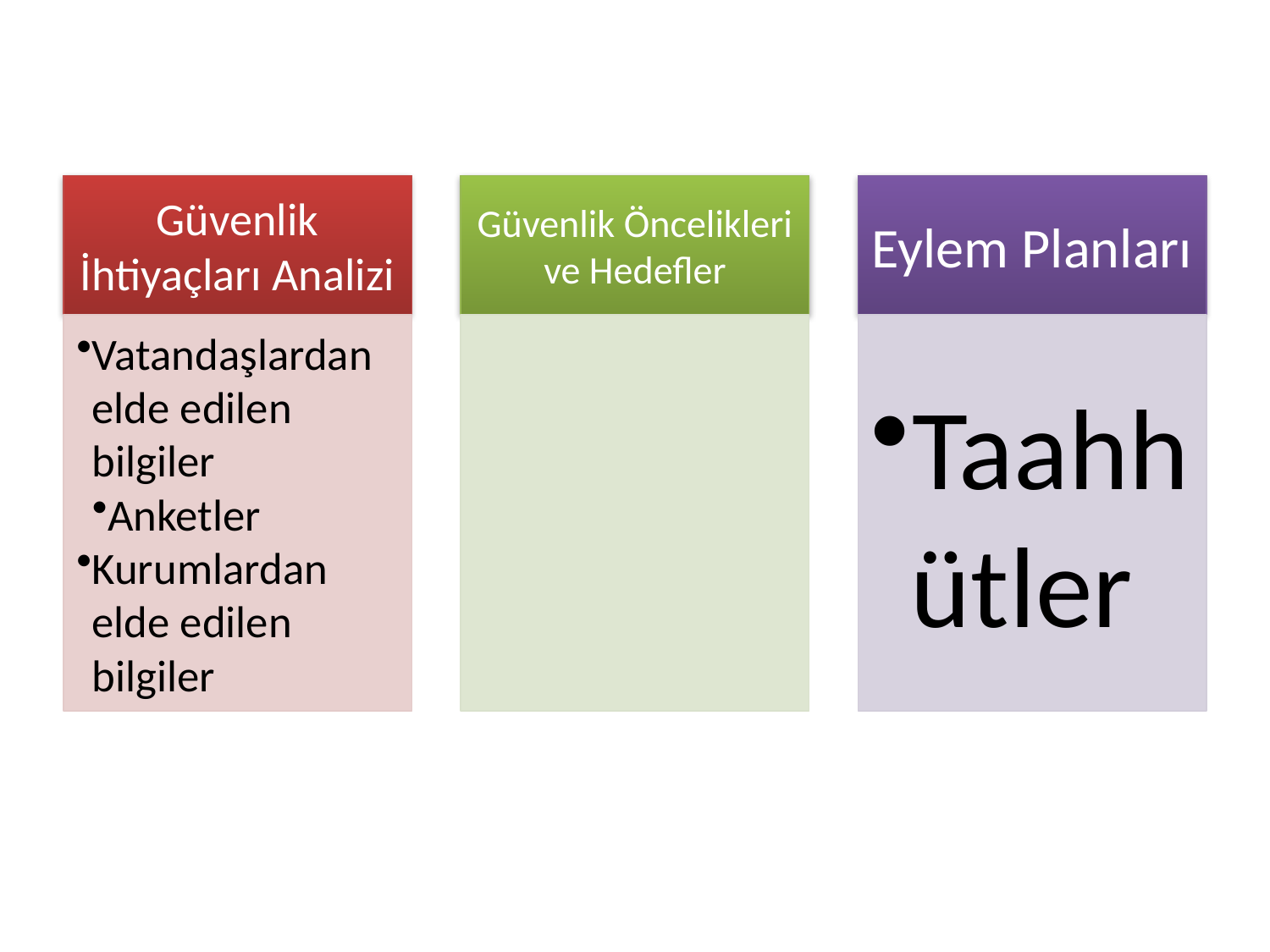

Güvenlik İhtiyaçları Analizi
Vatandaşlardan elde edilen bilgiler
Taahhütler
Eylem Planları
Güvenlik Öncelikleri ve Hedefler
Kurumlardan elde edilen bilgiler
Anketler